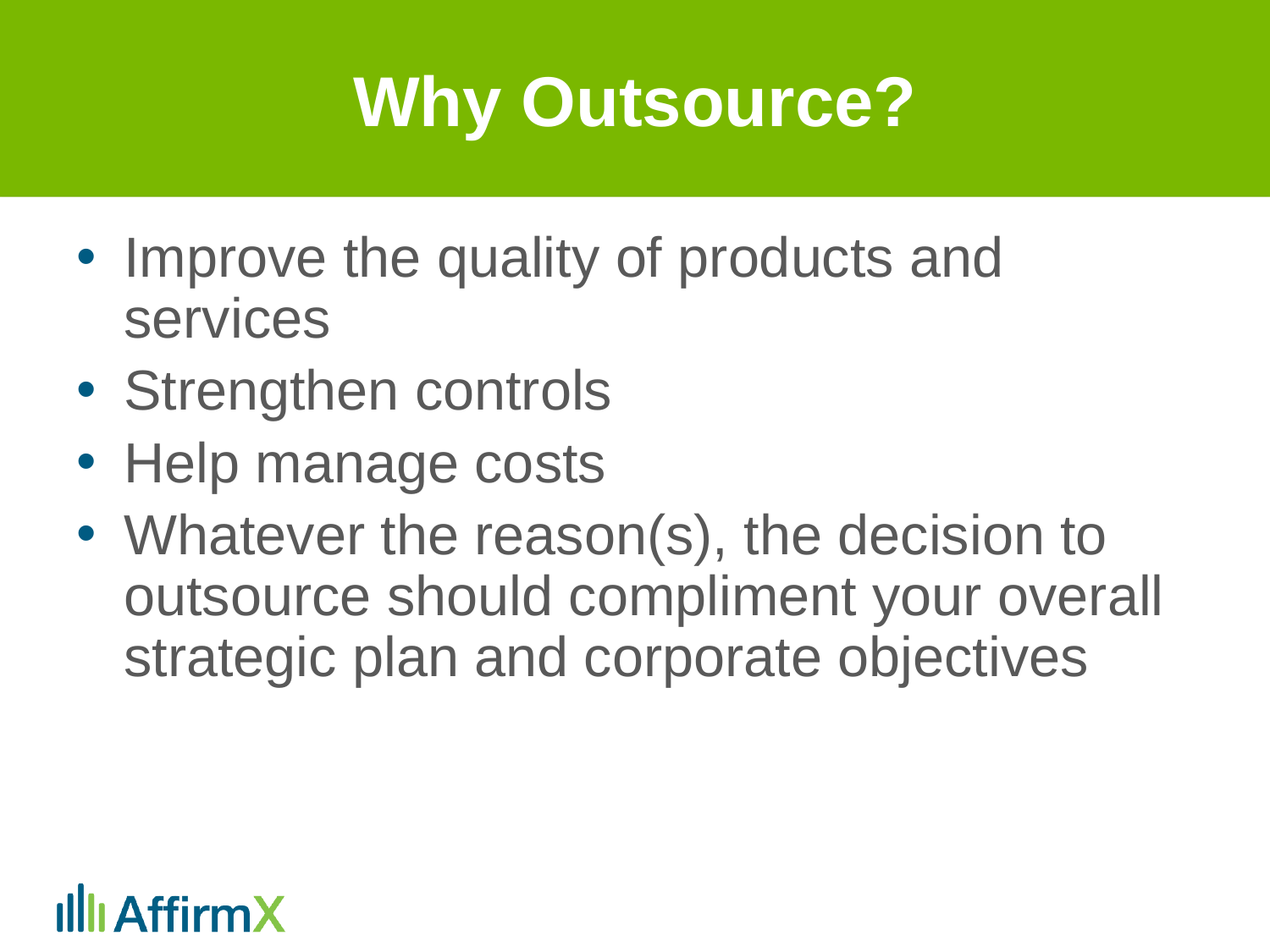

# Why Outsource?
Improve the quality of products and services
Strengthen controls
Help manage costs
Whatever the reason(s), the decision to outsource should compliment your overall strategic plan and corporate objectives